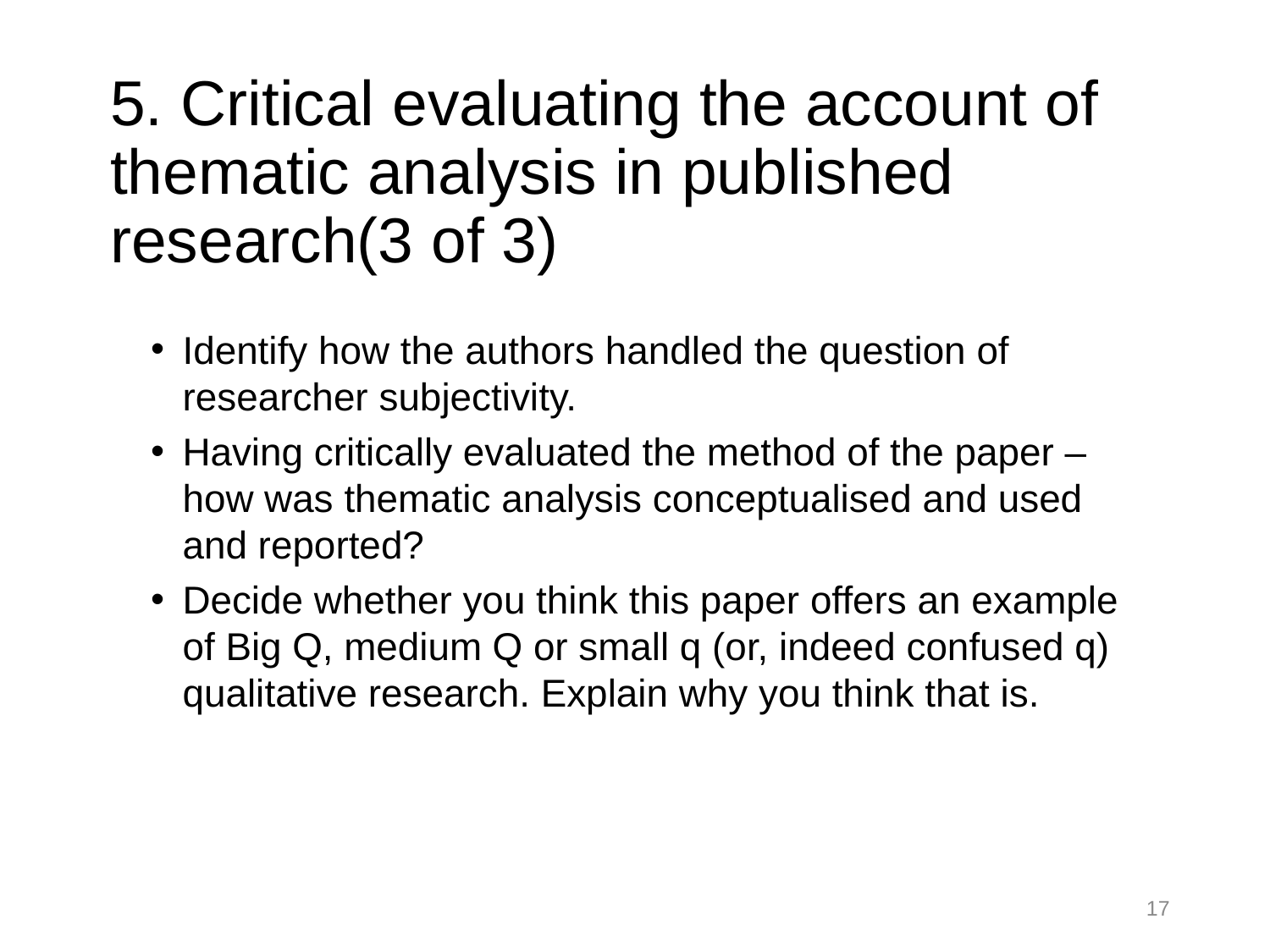

# 5. Critical evaluating the account of thematic analysis in published research(3 of 3)
Identify how the authors handled the question of researcher subjectivity.
Having critically evaluated the method of the paper – how was thematic analysis conceptualised and used and reported?
Decide whether you think this paper offers an example of Big Q, medium Q or small q (or, indeed confused q) qualitative research. Explain why you think that is.
17